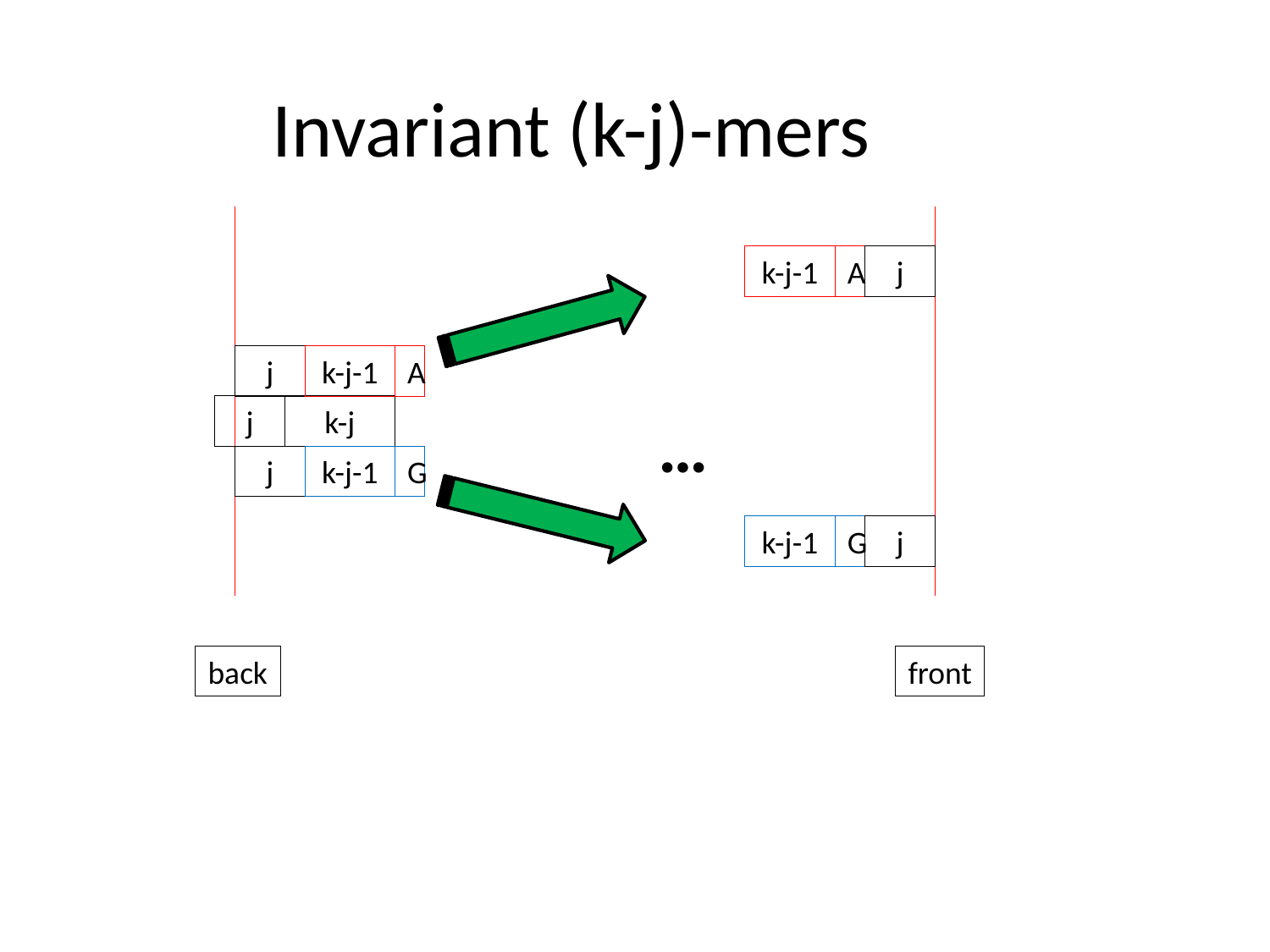

# Invariant (k-j)-mers
k-j-1
A
j

j
k-j-1
A
j
k-j
…
j
k-j-1
G

k-j-1
G
j
back
front